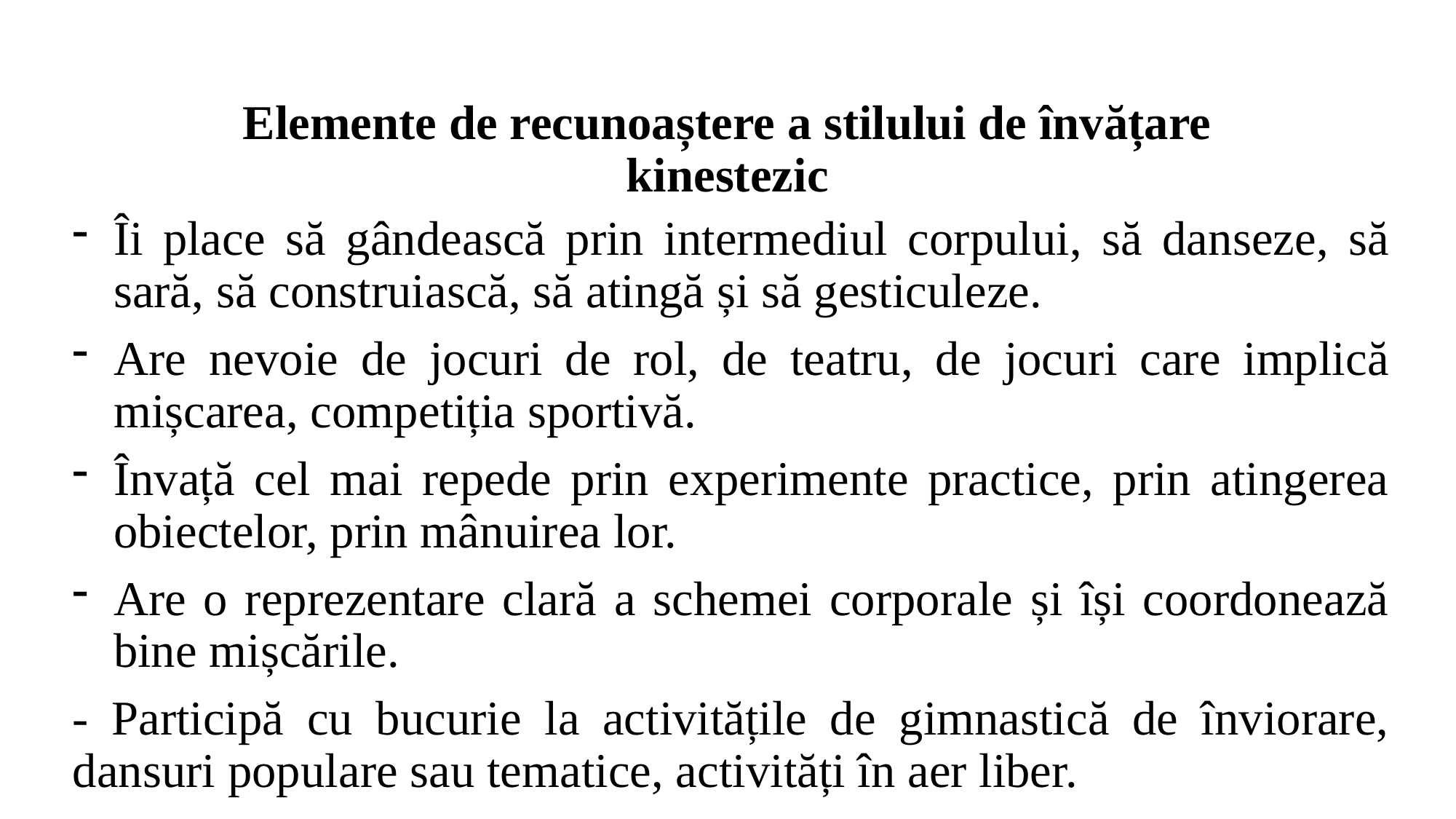

# Elemente de recunoaștere a stilului de învățare kinestezic
Îi place să gândească prin intermediul corpului, să danseze, să sară, să construiască, să atingă și să gesticuleze.
Are nevoie de jocuri de rol, de teatru, de jocuri care implică mișcarea, competiția sportivă.
Învață cel mai repede prin experimente practice, prin atingerea obiectelor, prin mânuirea lor.
Are o reprezentare clară a schemei corporale și își coordonează bine mișcările.
- Participă cu bucurie la activitățile de gimnastică de înviorare, dansuri populare sau tematice, activități în aer liber.